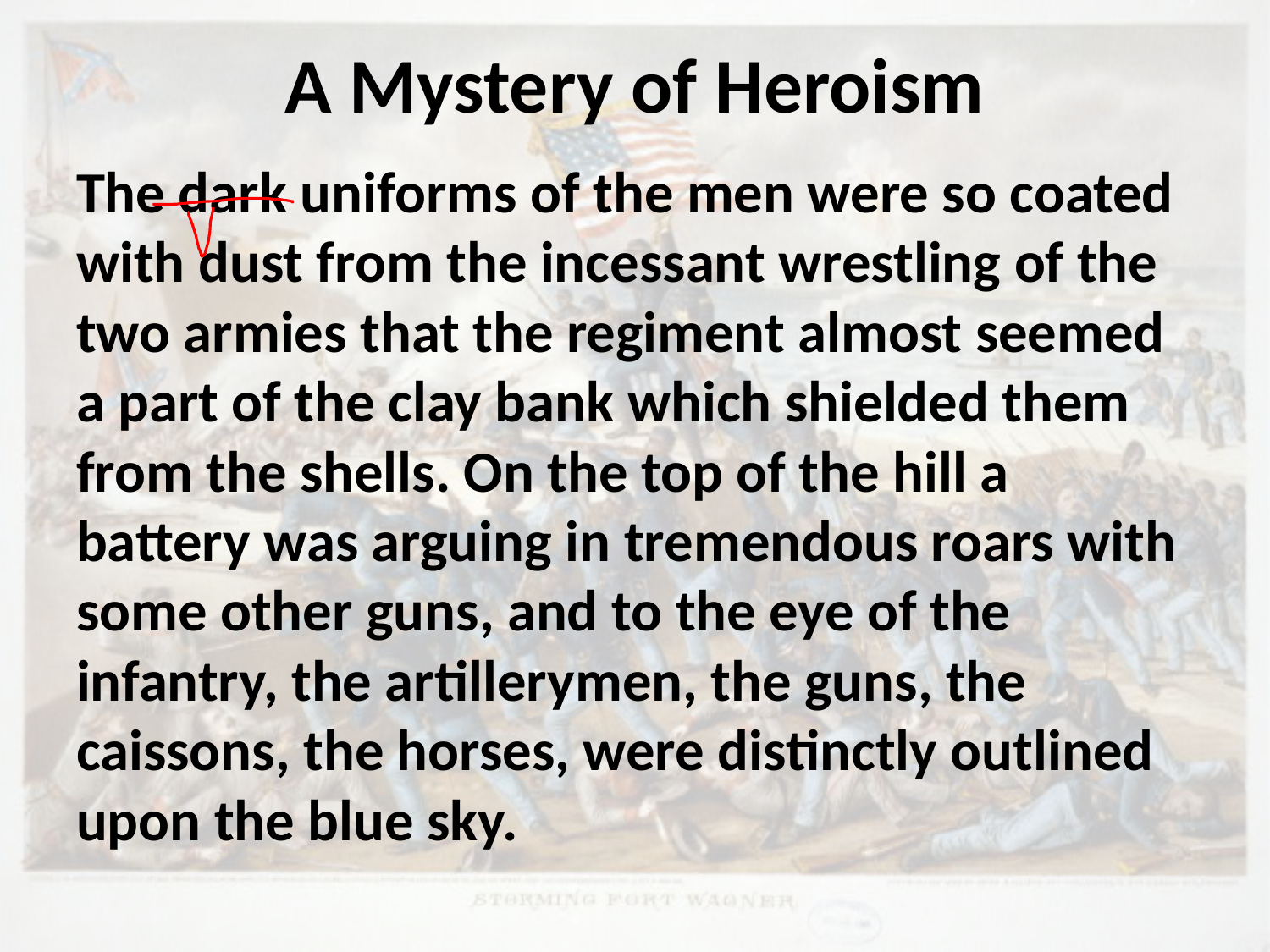

# A Mystery of Heroism
The dark uniforms of the men were so coated with dust from the incessant wrestling of the two armies that the regiment almost seemed a part of the clay bank which shielded them from the shells. On the top of the hill a battery was arguing in tremendous roars with some other guns, and to the eye of the infantry, the artillerymen, the guns, the caissons, the horses, were distinctly outlined upon the blue sky.